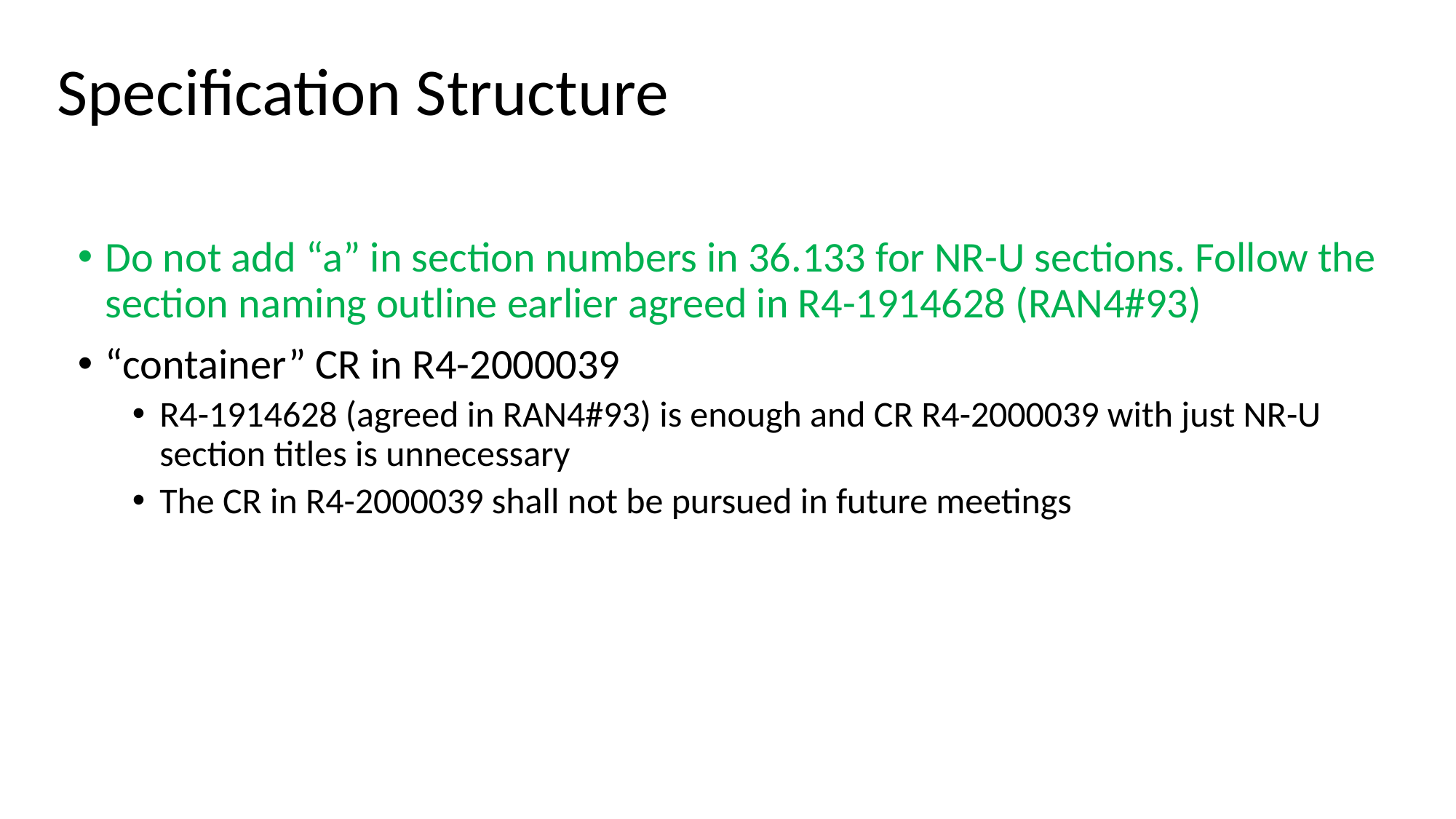

# Specification Structure

Do not add “a” in section numbers in 36.133 for NR-U sections. Follow the section naming outline earlier agreed in R4-1914628 (RAN4#93)
“container” CR in R4-2000039
R4-1914628 (agreed in RAN4#93) is enough and CR R4-2000039 with just NR-U section titles is unnecessary
The CR in R4-2000039 shall not be pursued in future meetings